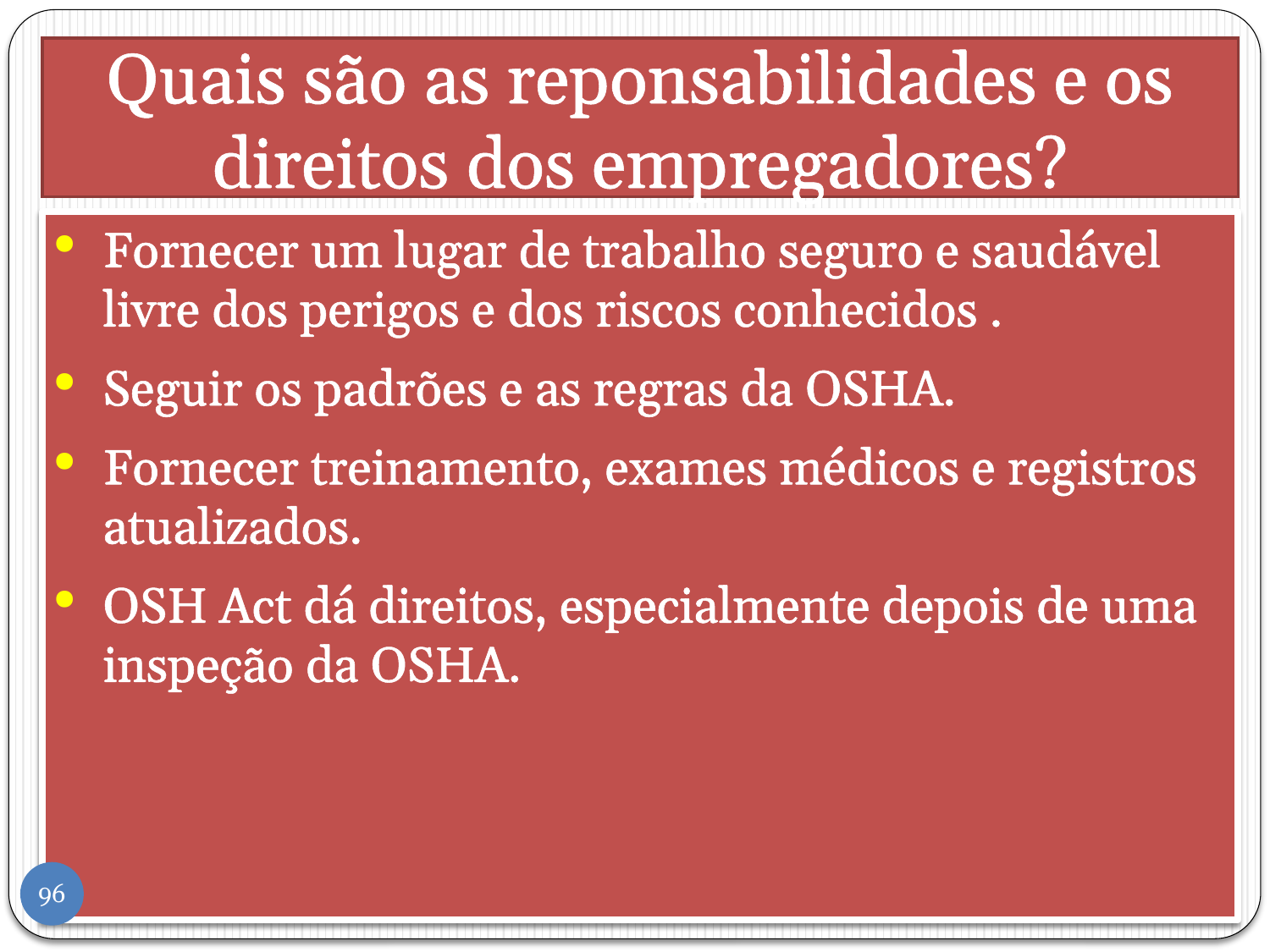

# Quais são as reponsabilidades e os direitos dos empregadores?
Fornecer um lugar de trabalho seguro e saudável livre dos perigos e dos riscos conhecidos .
Seguir os padrões e as regras da OSHA.
Fornecer treinamento, exames médicos e registros atualizados.
OSH Act dá direitos, especialmente depois de uma inspeção da OSHA.

96